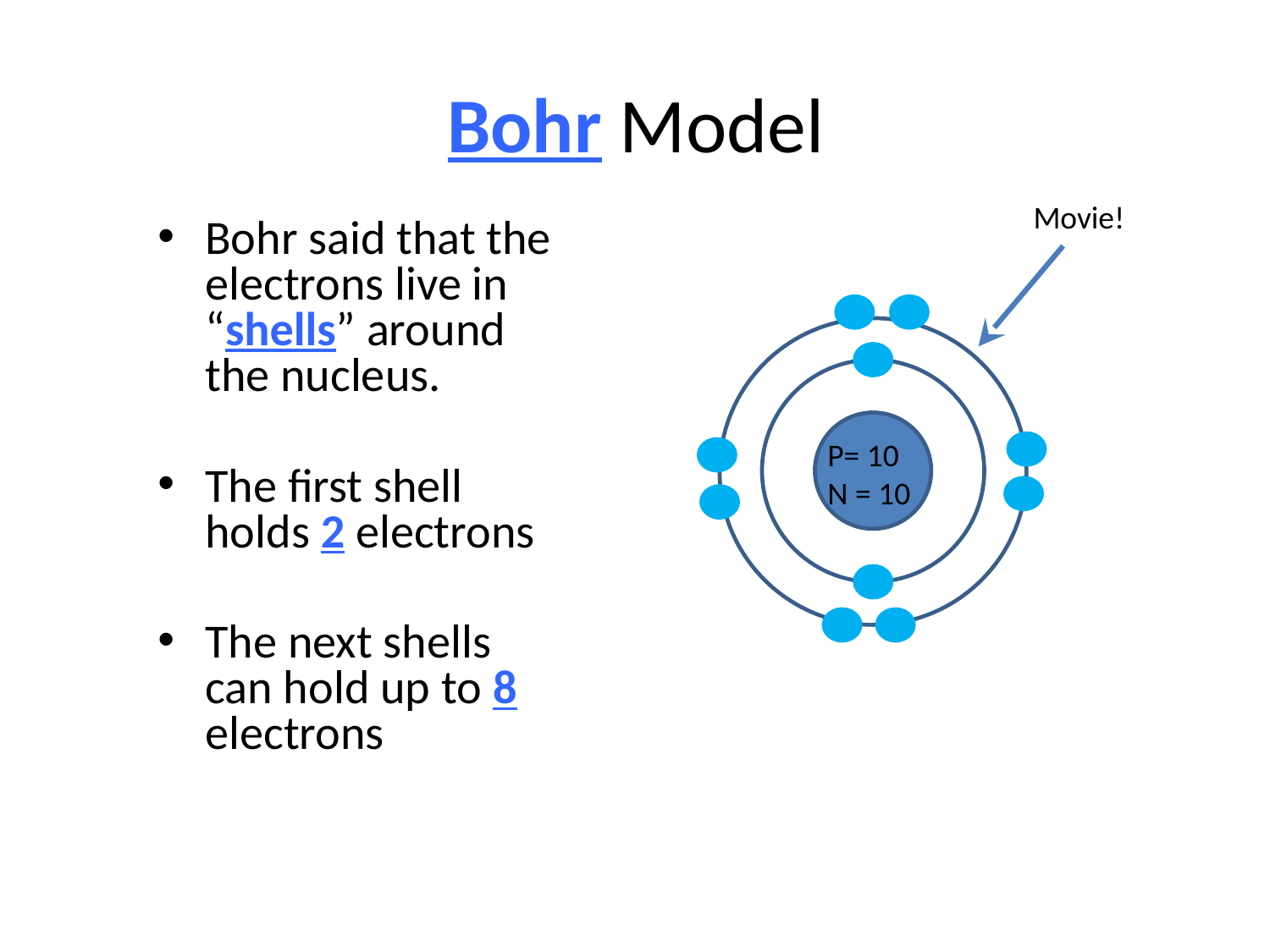

# Bohr Model
Movie!
Bohr said that the electrons live in “shells” around the nucleus.

The first shell holds 2 electrons

The next shells can hold up to 8 electrons

P= 10
N = 10